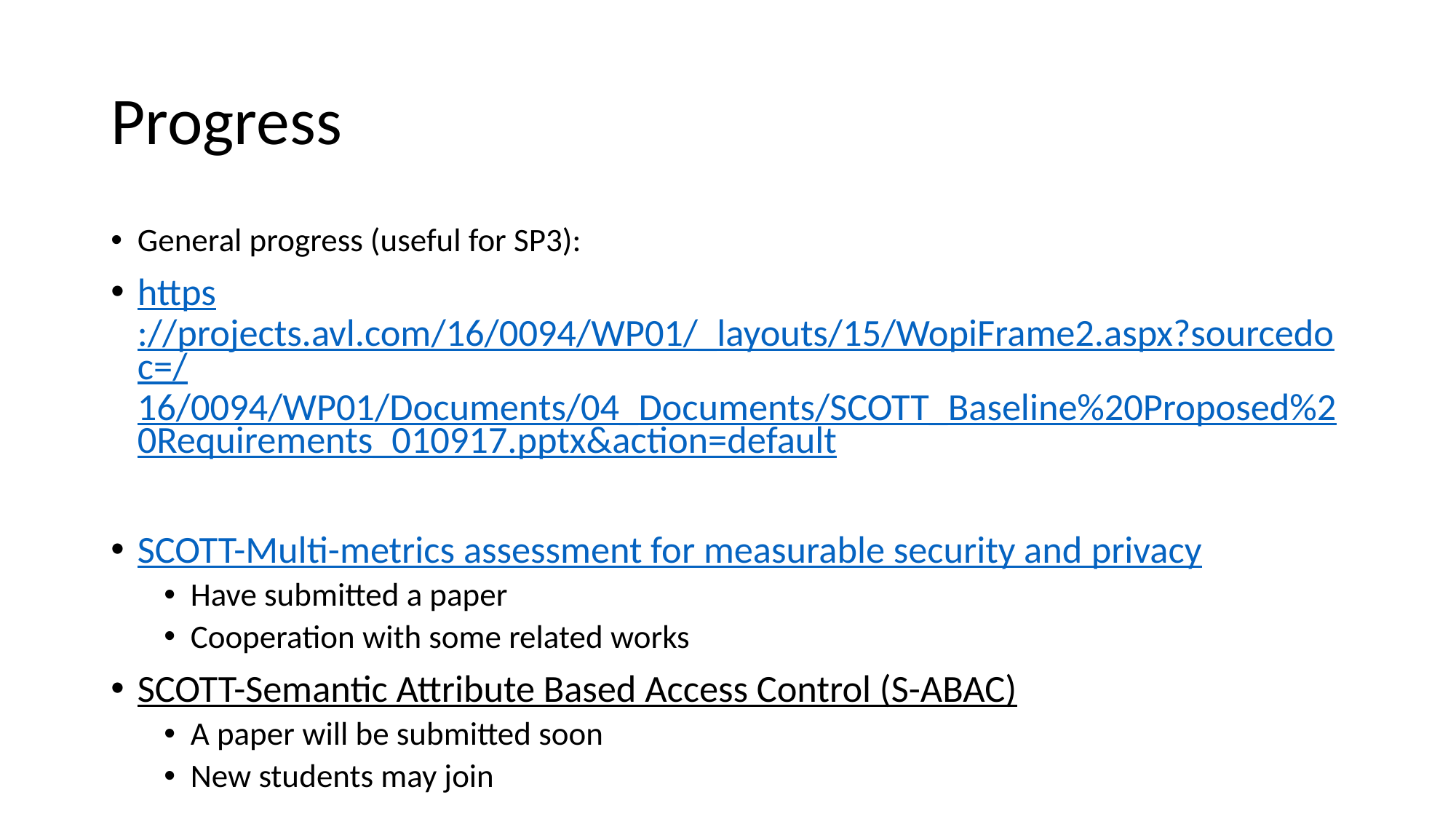

# Progress
General progress (useful for SP3):
https://projects.avl.com/16/0094/WP01/_layouts/15/WopiFrame2.aspx?sourcedoc=/16/0094/WP01/Documents/04_Documents/SCOTT_Baseline%20Proposed%20Requirements_010917.pptx&action=default

SCOTT-Multi-metrics assessment for measurable security and privacy
Have submitted a paper
Cooperation with some related works
SCOTT-Semantic Attribute Based Access Control (S-ABAC)
A paper will be submitted soon
New students may join